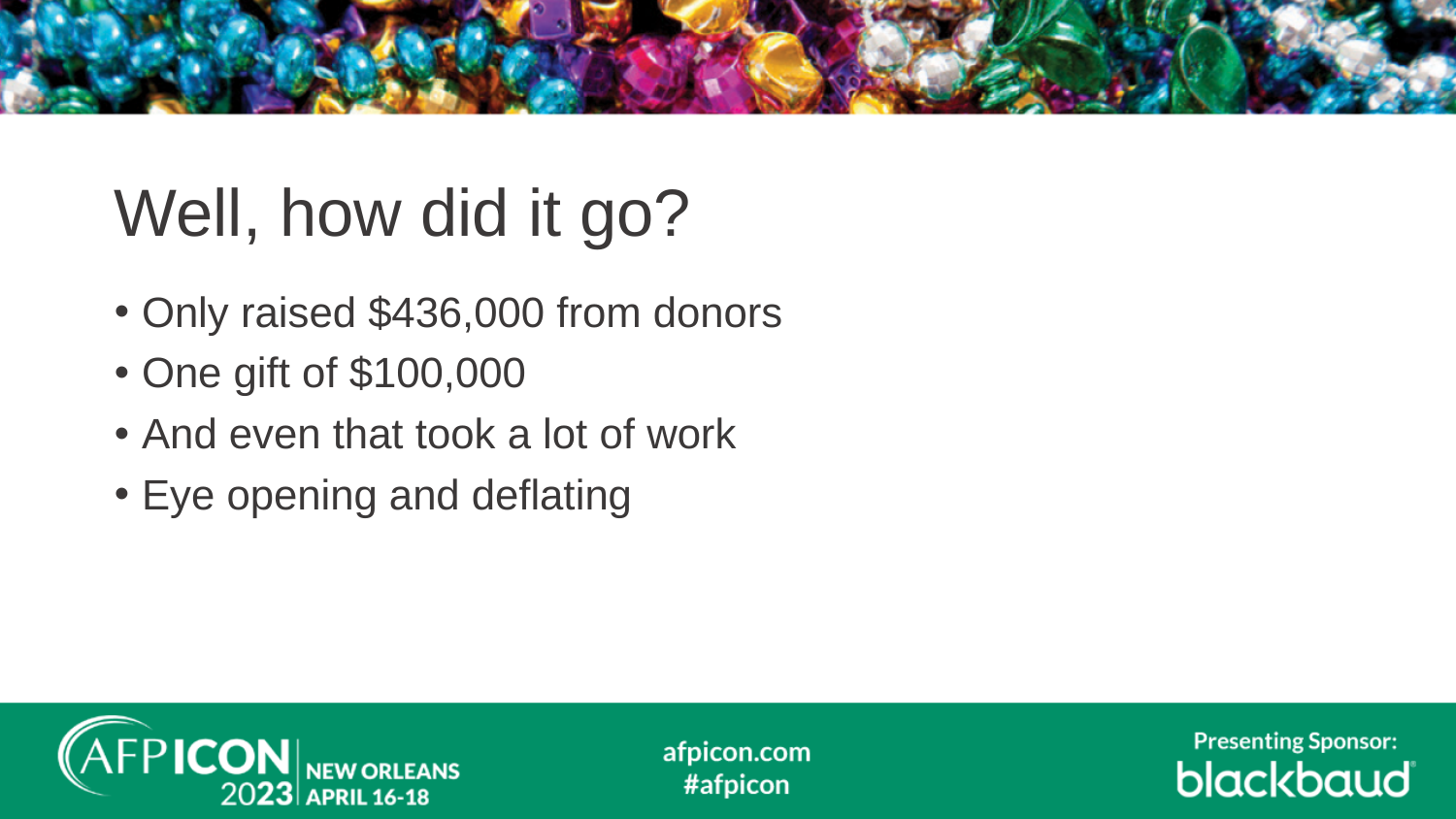

# Well, how did it go?
Only raised $436,000 from donors
One gift of $100,000
And even that took a lot of work
Eye opening and deflating